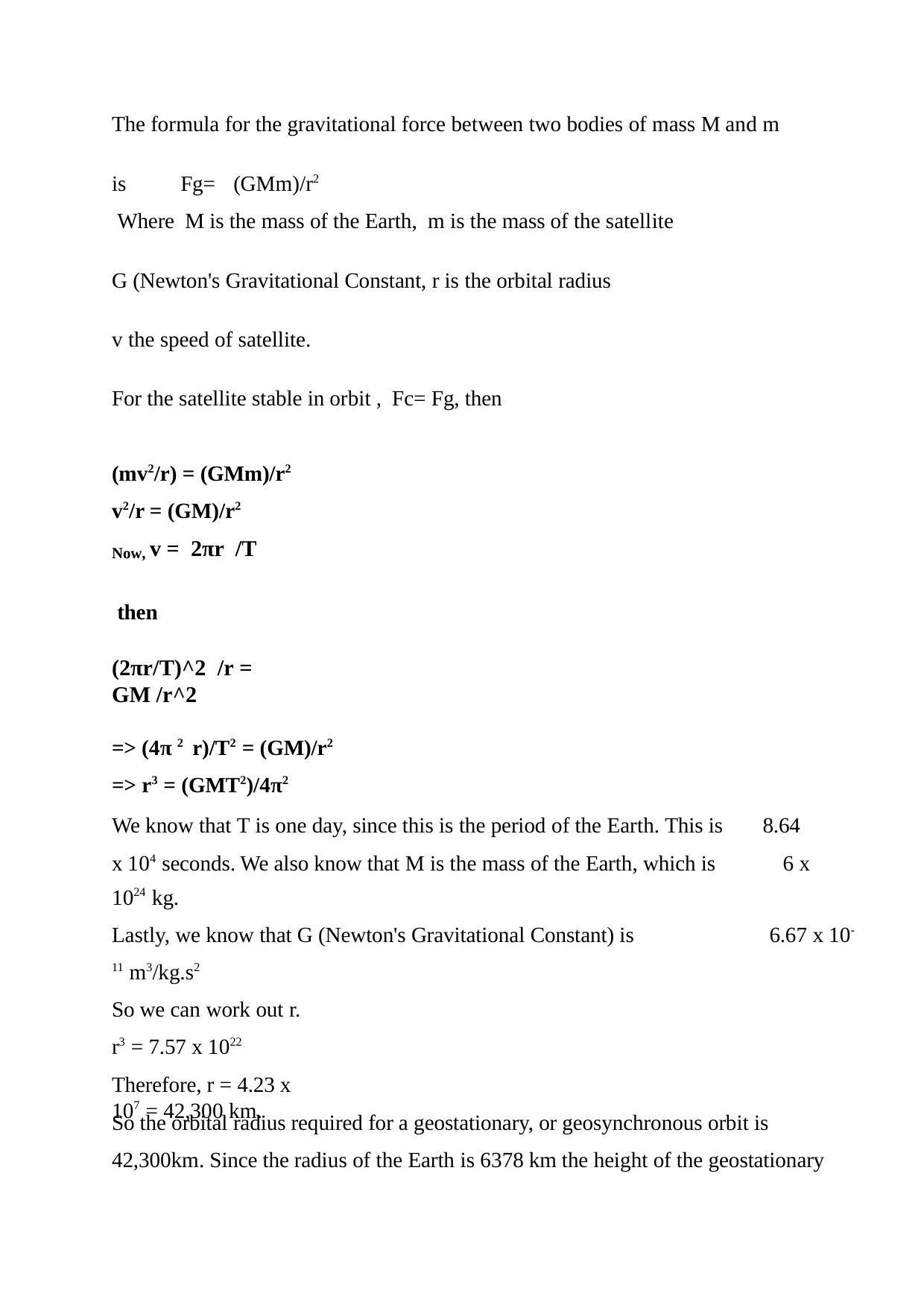

The formula for the gravitational force between two bodies of mass M and m
is
Fg=	(GMm)/r2
Where  M is the mass of the Earth,  m is the mass of the satellite
G (Newton's Gravitational Constant, r is the orbital radius v the speed of satellite.

For the satellite stable in orbit ,  Fc= Fg, then

(mv2/r) = (GMm)/r2 v2/r = (GM)/r2
Now, v =  2πr  /T

then

(2πr/T)^2  /r = GM /r^2
=> (4π 2   r)/T2  = (GM)/r2

=> r3  = (GMT2)/4π2
We know that T is one day, since this is the period of the Earth. This is	8.64 x 104  seconds. We also know that M is the mass of the Earth, which is		6 x

1024  kg.

Lastly, we know that G (Newton's Gravitational Constant) is

11  m3/kg.s2
So we can work out r. r3  = 7.57 x 1022

Therefore, r = 4.23 x 107  = 42,300 km.
6.67 x 10-
So the orbital radius required for a geostationary, or geosynchronous orbit is
42,300km. Since the radius of the Earth is 6378 km the height of the geostationary